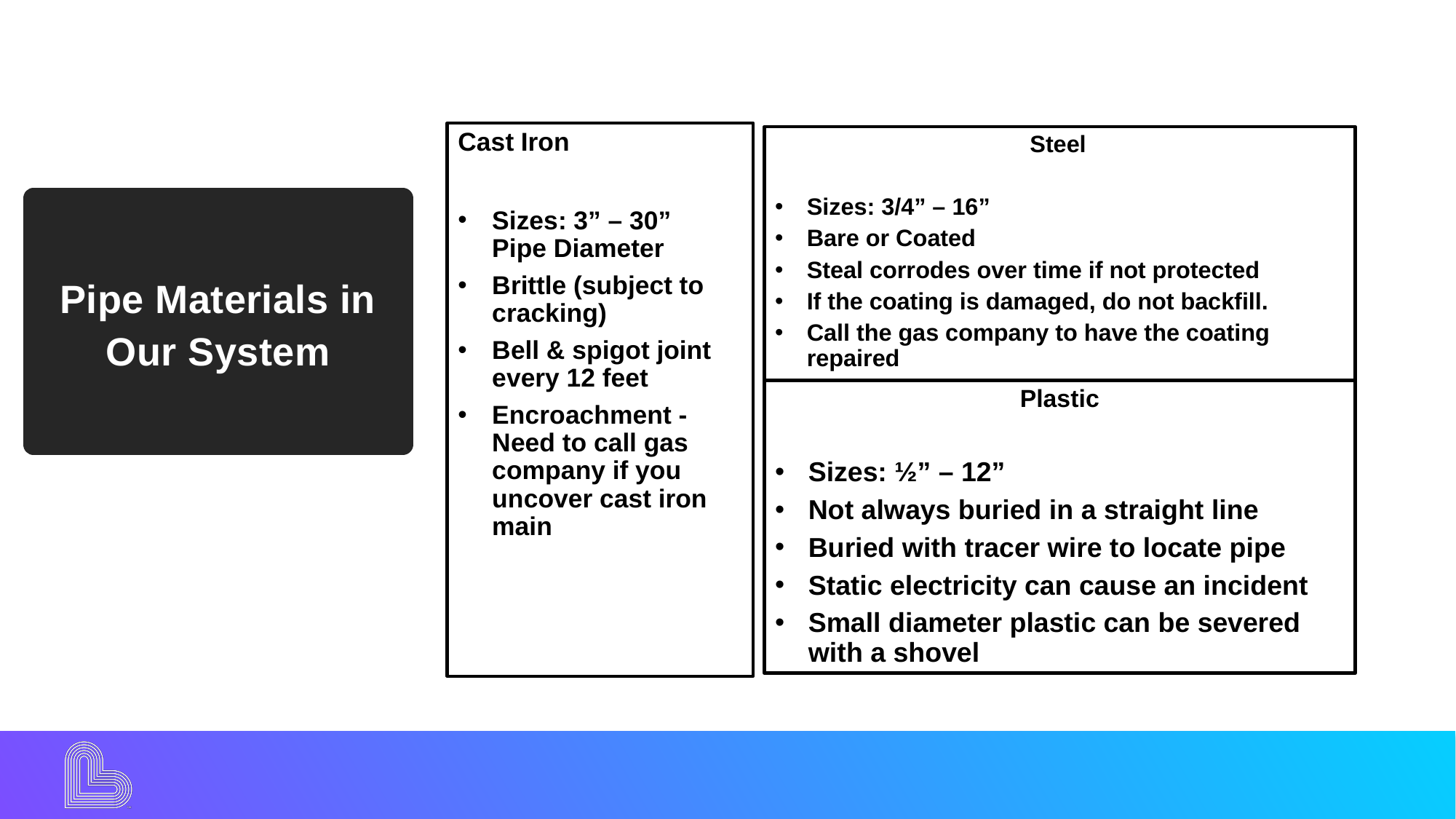

Cast Iron

Sizes: 3” – 30” Pipe Diameter
Brittle (subject to cracking)
Bell & spigot joint every 12 feet
Encroachment - Need to call gas company if you uncover cast iron main

Steel

Sizes: 3/4” – 16”
Bare or Coated
Steal corrodes over time if not protected
If the coating is damaged, do not backfill.
Call the gas company to have the coating repaired

# Pipe Materials in Our System
Plastic

Sizes: ½” – 12”
Not always buried in a straight line
Buried with tracer wire to locate pipe
Static electricity can cause an incident
Small diameter plastic can be severed with a shovel